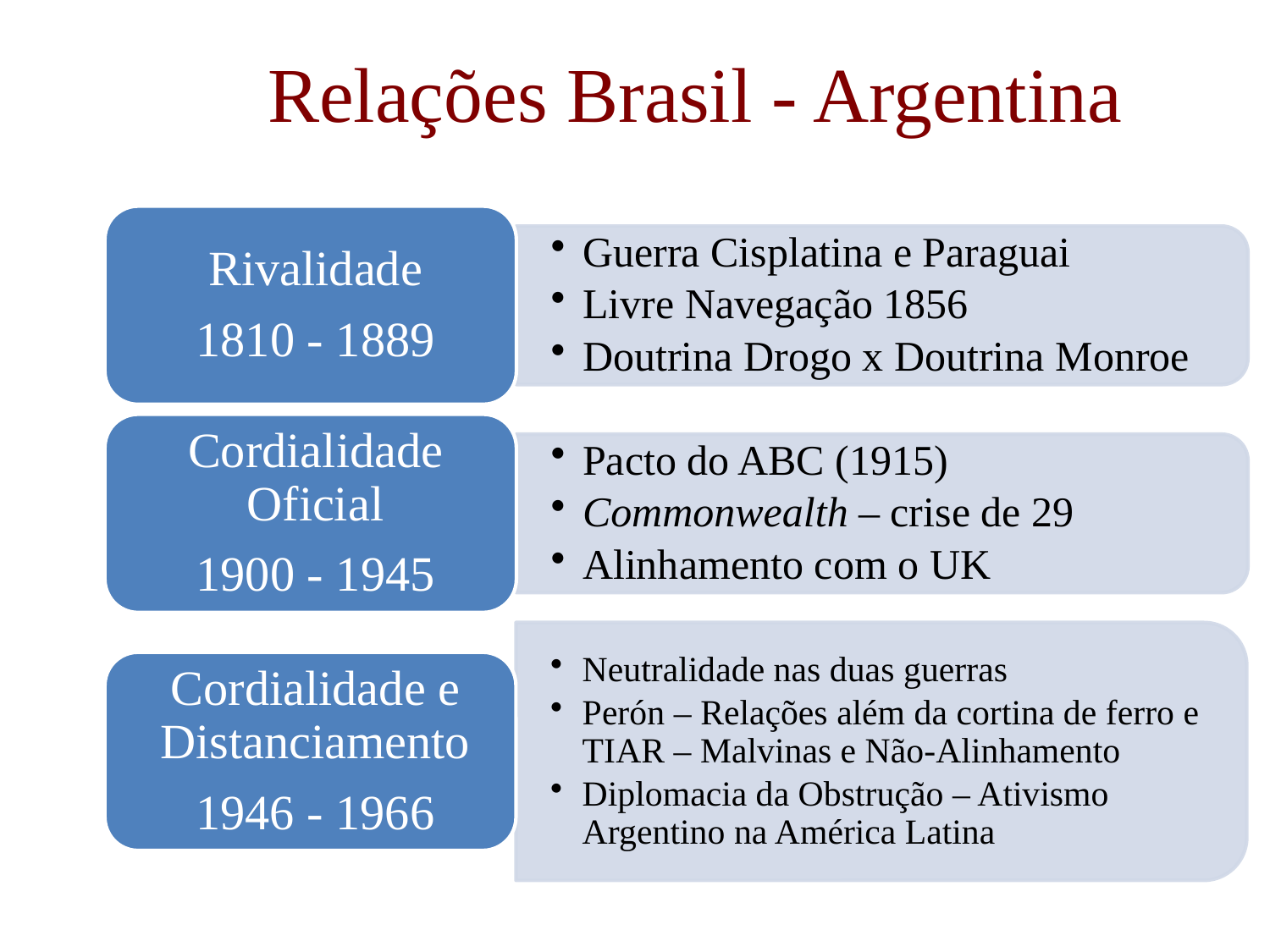

# Relações Brasil - Argentina
Guerra Cisplatina e Paraguai
Livre Navegação 1856
Doutrina Drogo x Doutrina Monroe
Rivalidade
1810 - 1889
Pacto do ABC (1915)
Commonwealth – crise de 29
Alinhamento com o UK
Cordialidade Oficial
1900 - 1945
Neutralidade nas duas guerras
Perón – Relações além da cortina de ferro e TIAR – Malvinas e Não-Alinhamento
Diplomacia da Obstrução – Ativismo Argentino na América Latina
Cordialidade e Distanciamento
1946 - 1966